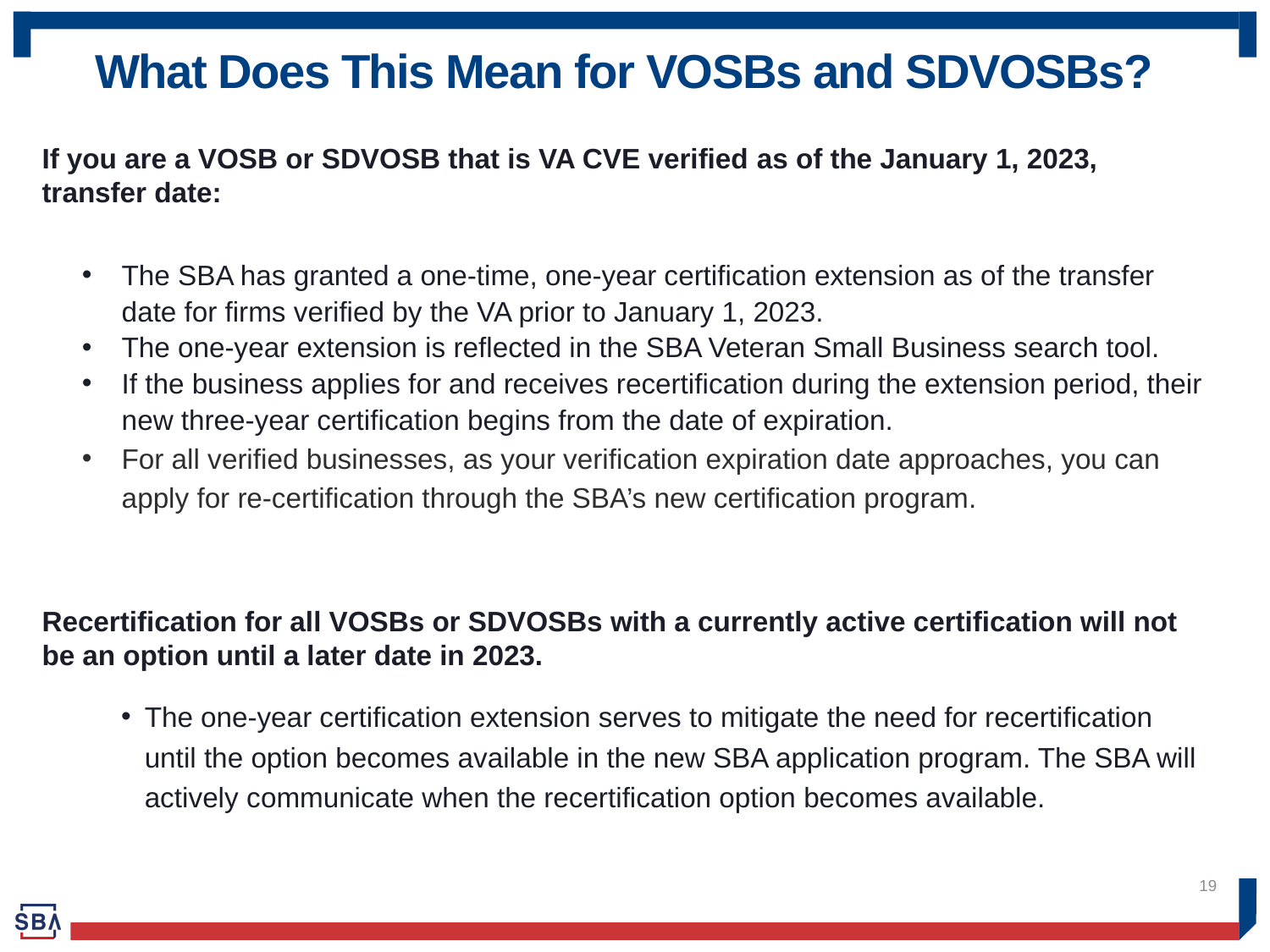

# What Does This Mean for VOSBs and SDVOSBs?
If you are a VOSB or SDVOSB that is VA CVE verified as of the January 1, 2023, transfer date:

The SBA has granted a one-time, one-year certification extension as of the transfer date for firms verified by the VA prior to January 1, 2023.
The one-year extension is reflected in the SBA Veteran Small Business search tool.
If the business applies for and receives recertification during the extension period, their new three-year certification begins from the date of expiration.
For all verified businesses, as your verification expiration date approaches, you can apply for re-certification through the SBA’s new certification program.

Recertification for all VOSBs or SDVOSBs with a currently active certification will not be an option until a later date in 2023.
The one-year certification extension serves to mitigate the need for recertification until the option becomes available in the new SBA application program. The SBA will actively communicate when the recertification option becomes available.

19